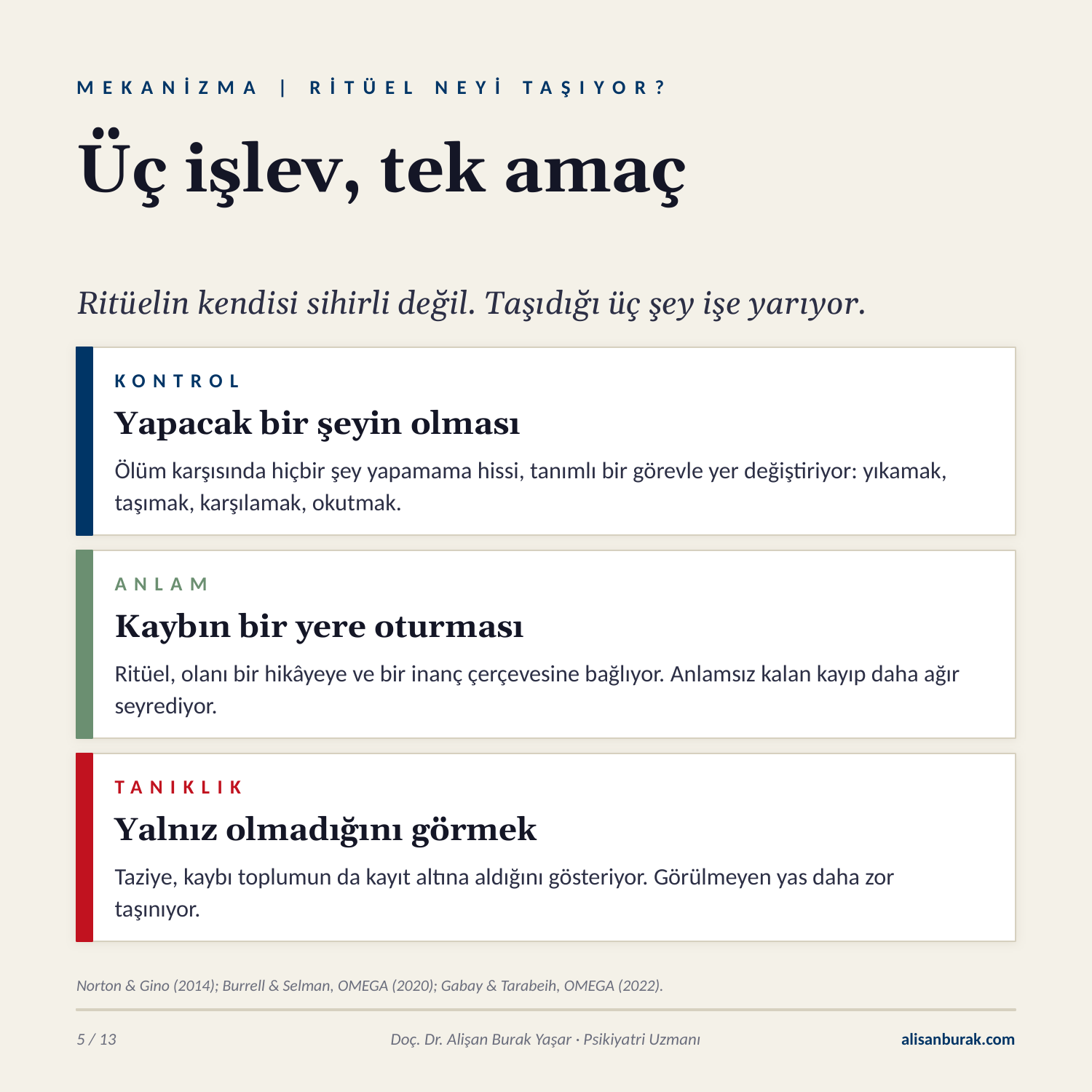

MEKANİZMA | RİTÜEL NEYİ TAŞIYOR?
Üç işlev, tek amaç
Ritüelin kendisi sihirli değil. Taşıdığı üç şey işe yarıyor.

KONTROL
Yapacak bir şeyin olması
Ölüm karşısında hiçbir şey yapamama hissi, tanımlı bir görevle yer değiştiriyor: yıkamak, taşımak, karşılamak, okutmak.

ANLAM
Kaybın bir yere oturması
Ritüel, olanı bir hikâyeye ve bir inanç çerçevesine bağlıyor. Anlamsız kalan kayıp daha ağır seyrediyor.

TANIKLIK
Yalnız olmadığını görmek
Taziye, kaybı toplumun da kayıt altına aldığını gösteriyor. Görülmeyen yas daha zor taşınıyor.
Norton & Gino (2014); Burrell & Selman, OMEGA (2020); Gabay & Tarabeih, OMEGA (2022).

5 / 13
Doç. Dr. Alişan Burak Yaşar · Psikiyatri Uzmanı
alisanburak.com